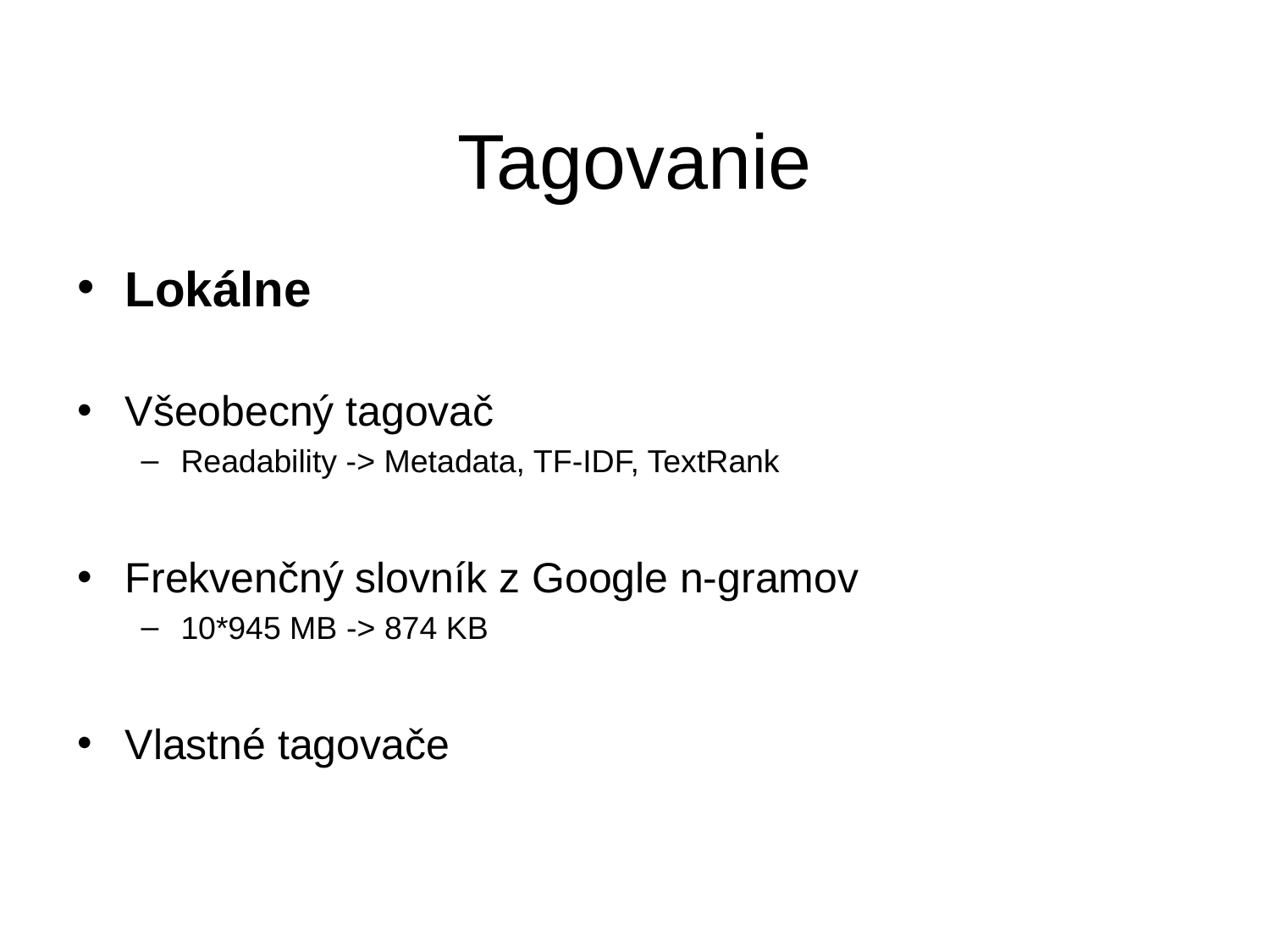

# Tagovanie
Lokálne

Všeobecný tagovač
Readability -> Metadata, TF-IDF, TextRank

Frekvenčný slovník z Google n-gramov
10*945 MB -> 874 KB

Vlastné tagovače